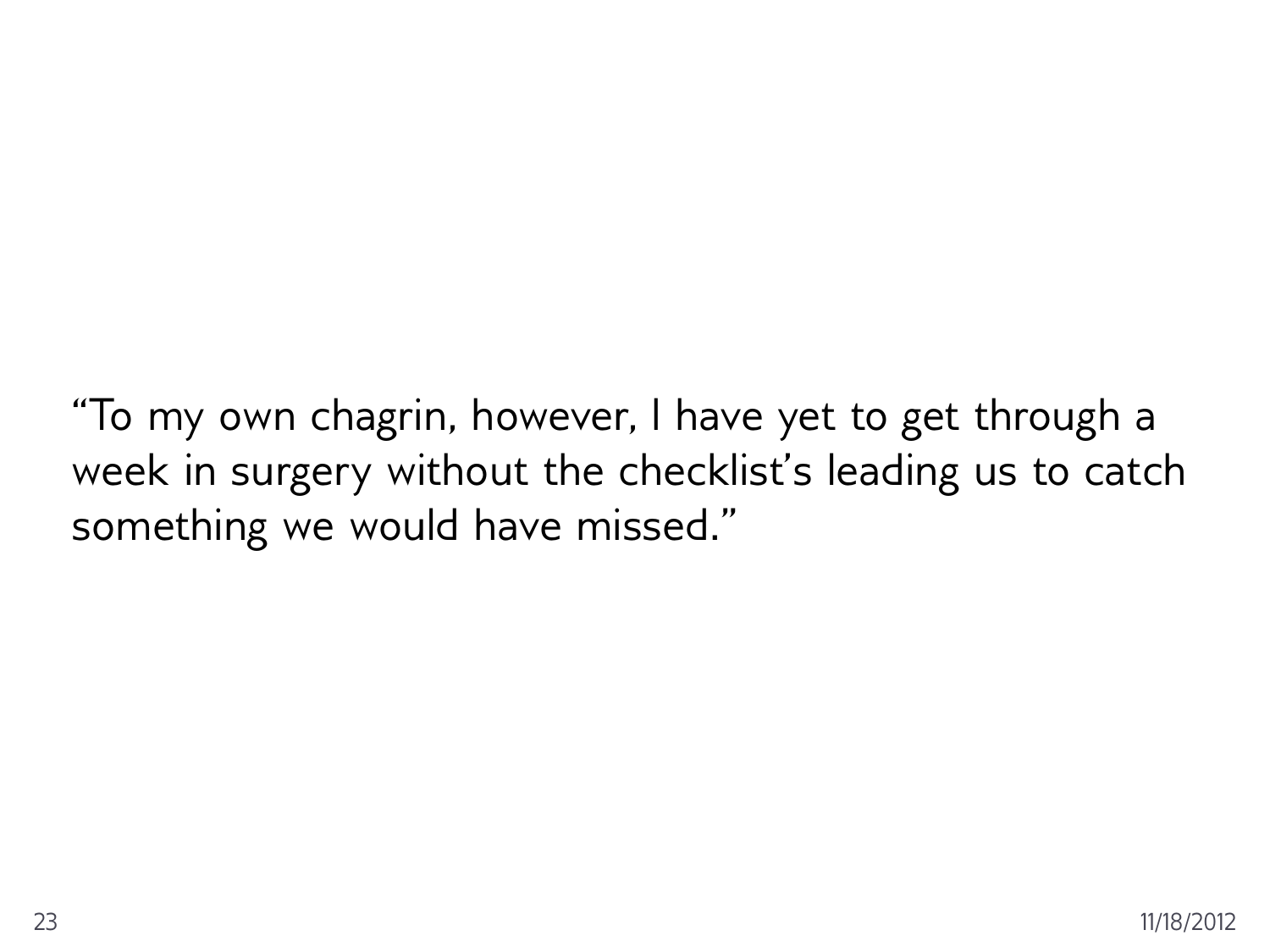

#

	“To my own chagrin, however, I have yet to get through a week in surgery without the checklist’s leading us to catch something we would have missed.”
23

11/18/2012